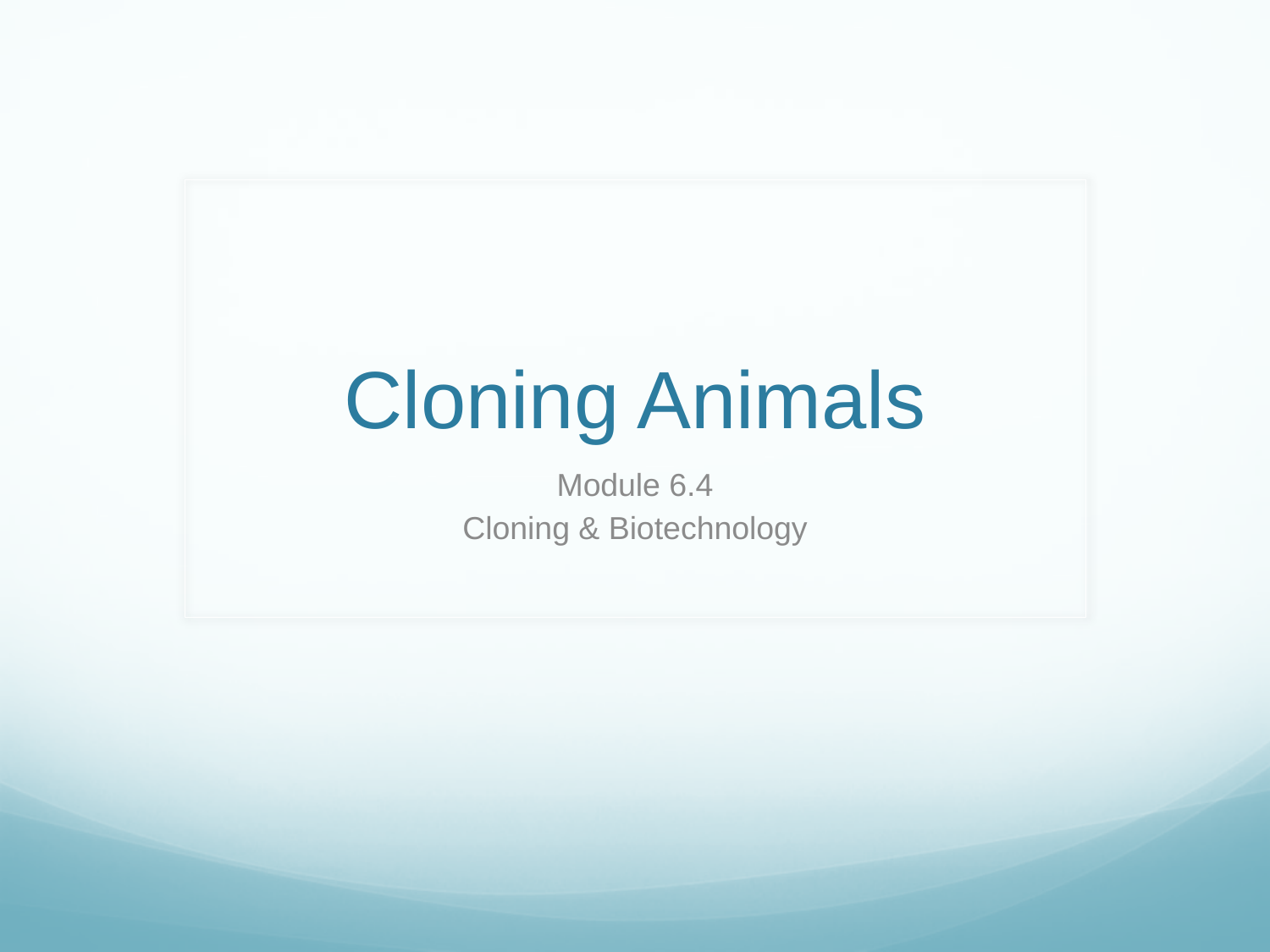

# Cloning Animals
Module 6.4
Cloning & Biotechnology